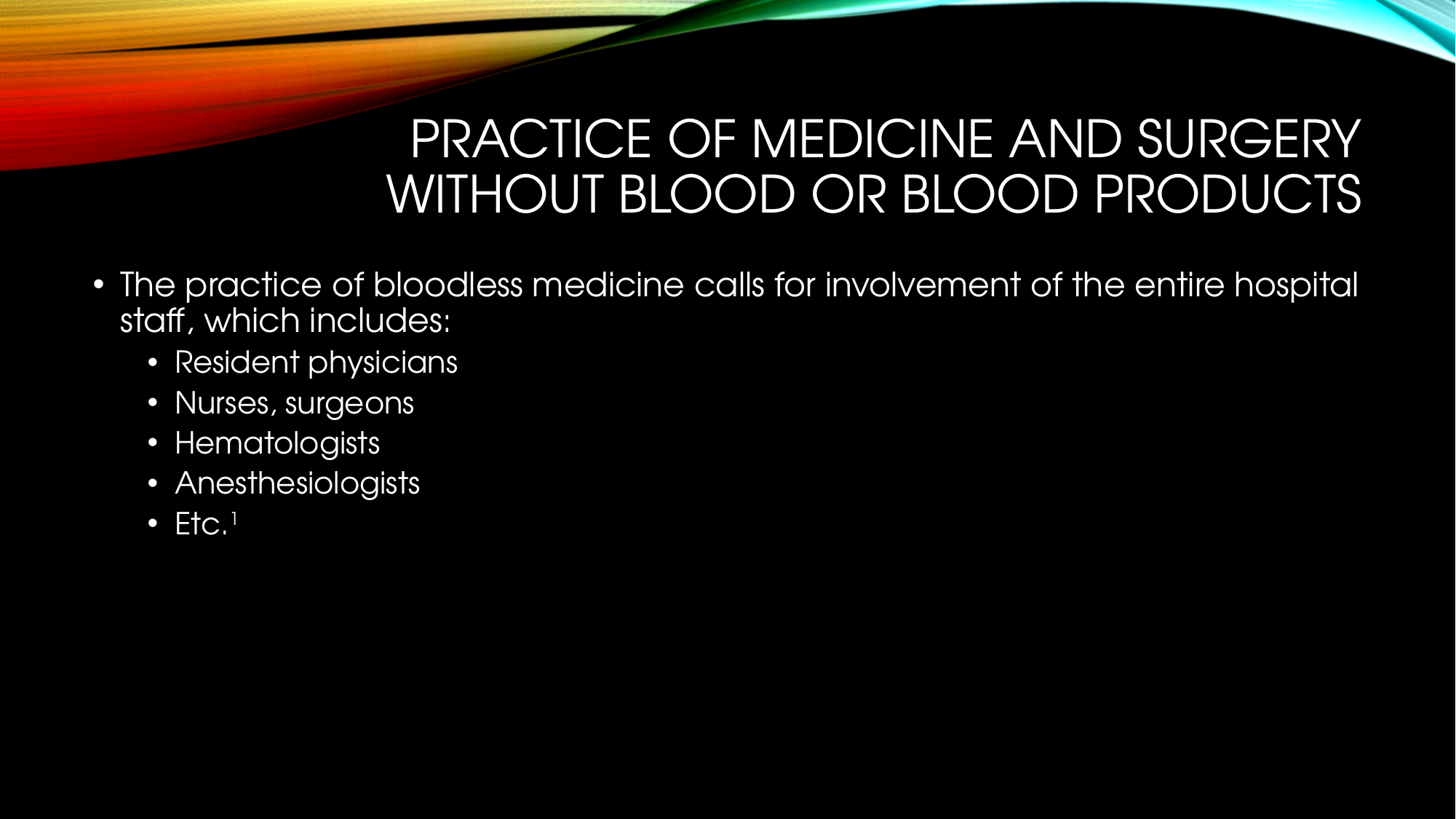

# PRACTICE OF MEDICINE AND SURGERY WITHOUT BLOOD OR BLOOD PRODUCTS
The practice of bloodless medicine calls for involvement of the entire hospital staff, which includes:
Resident physicians
Nurses, surgeons
Hematologists
Anesthesiologists
Etc.1